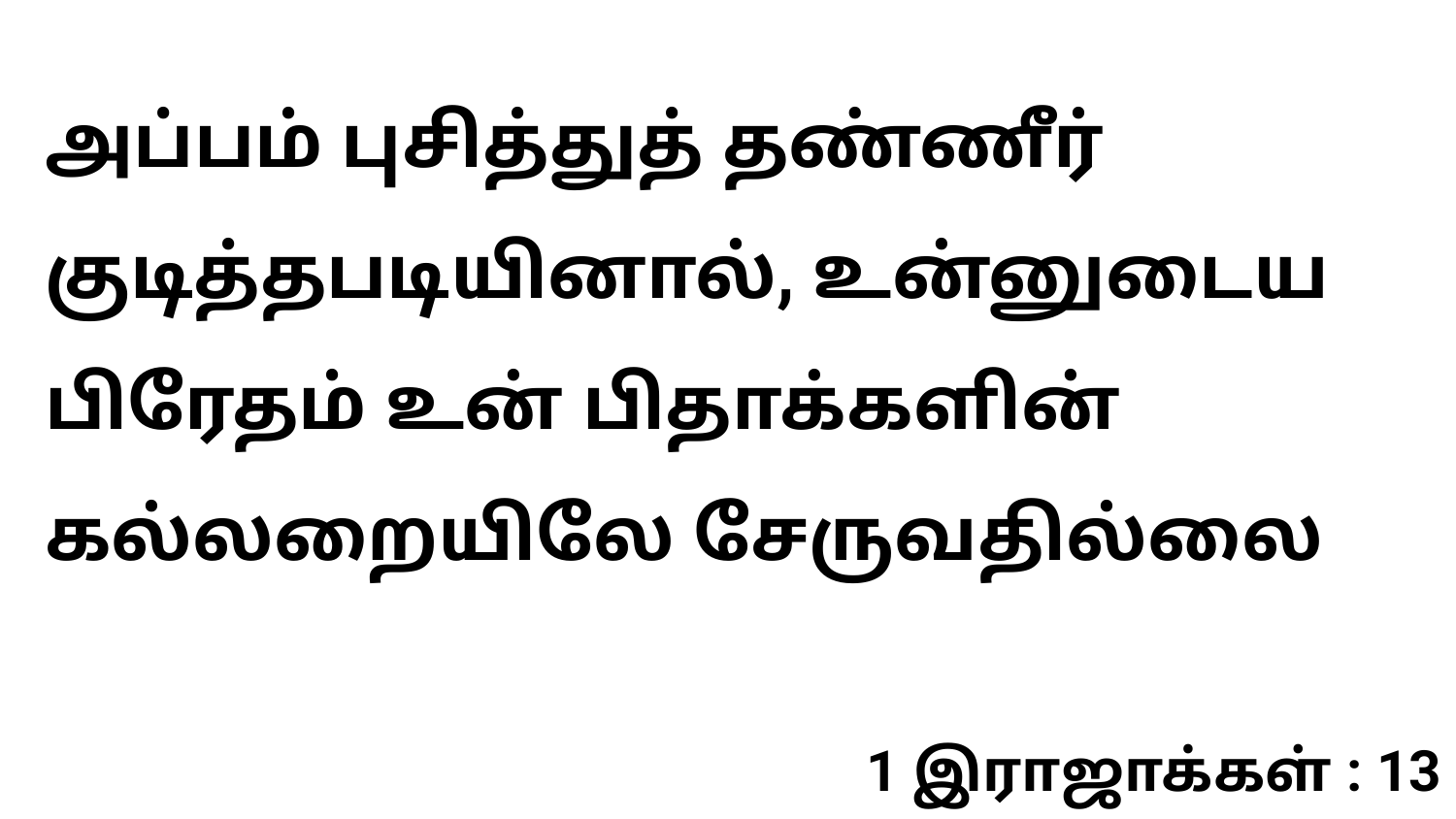

அப்பம் புசித்துத் தண்ணீர் குடித்தபடியினால், உன்னுடைய பிரேதம் உன் பிதாக்களின் கல்லறையிலே சேருவதில்லை
1 இராஜாக்கள் : 13